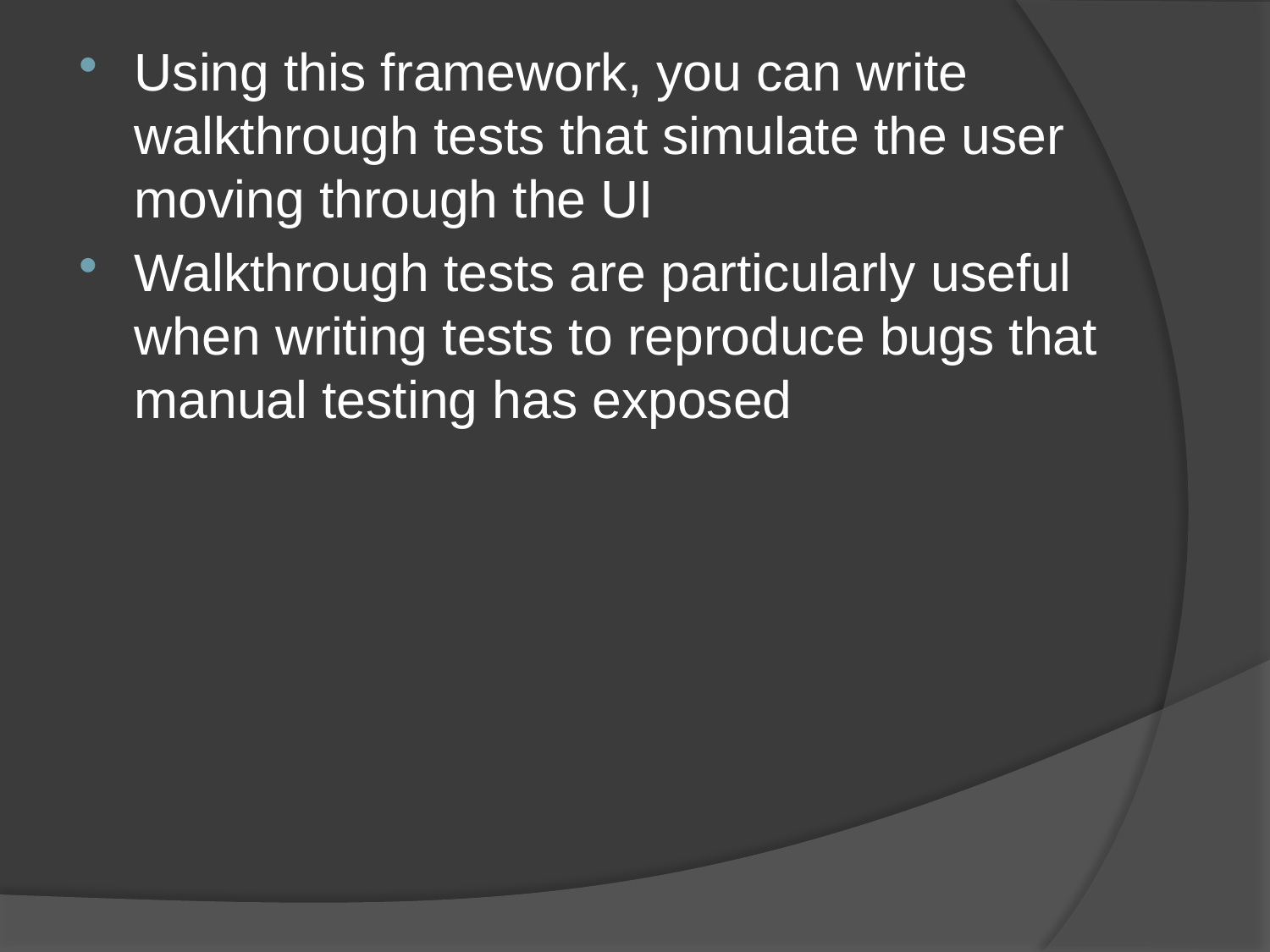

Using this framework, you can write walkthrough tests that simulate the user moving through the UI
Walkthrough tests are particularly useful when writing tests to reproduce bugs that manual testing has exposed